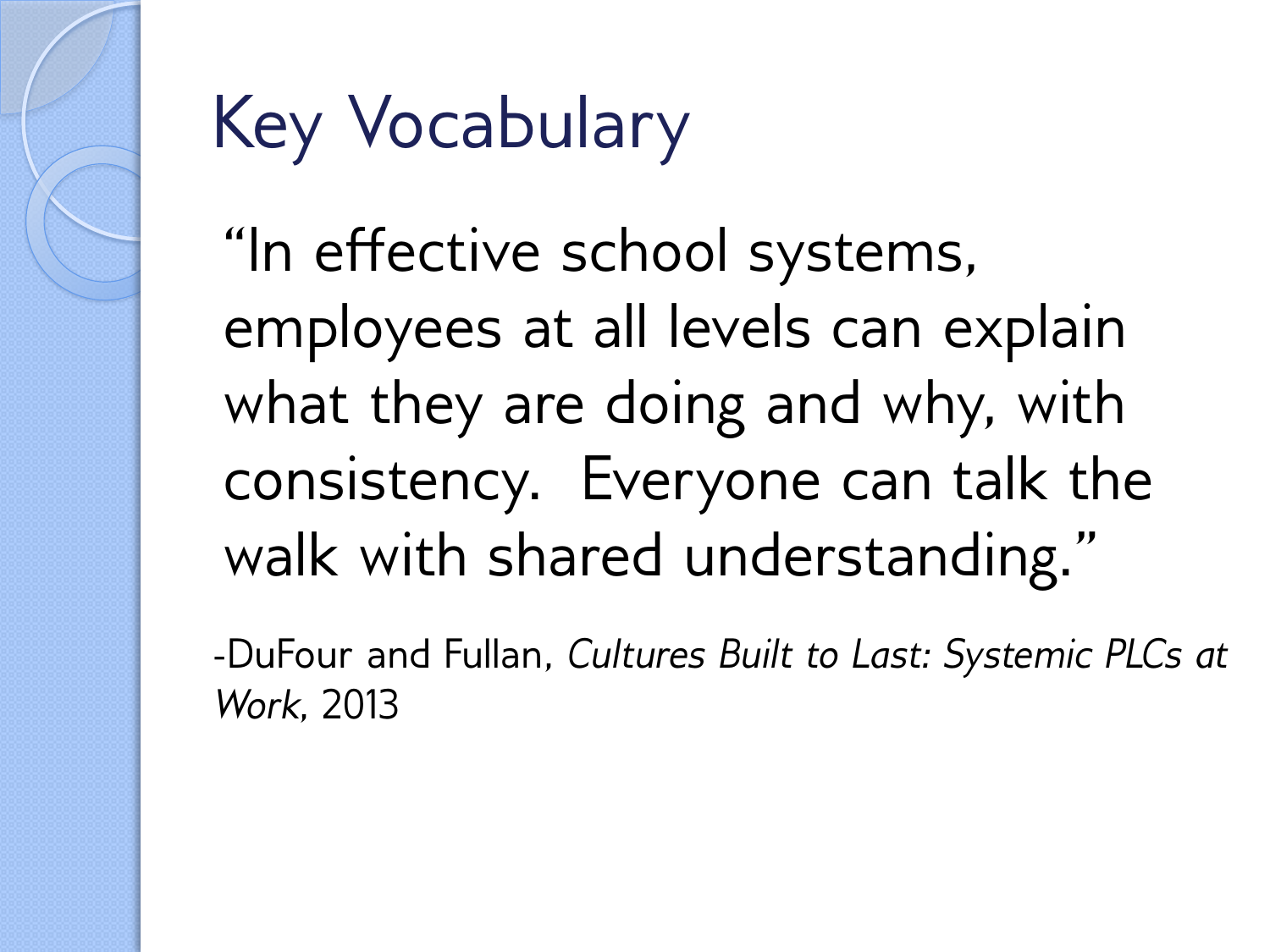

# Key Vocabulary
“In effective school systems, employees at all levels can explain what they are doing and why, with consistency.  Everyone can talk the walk with shared understanding.”

-DuFour and Fullan, Cultures Built to Last: Systemic PLCs at Work, 2013